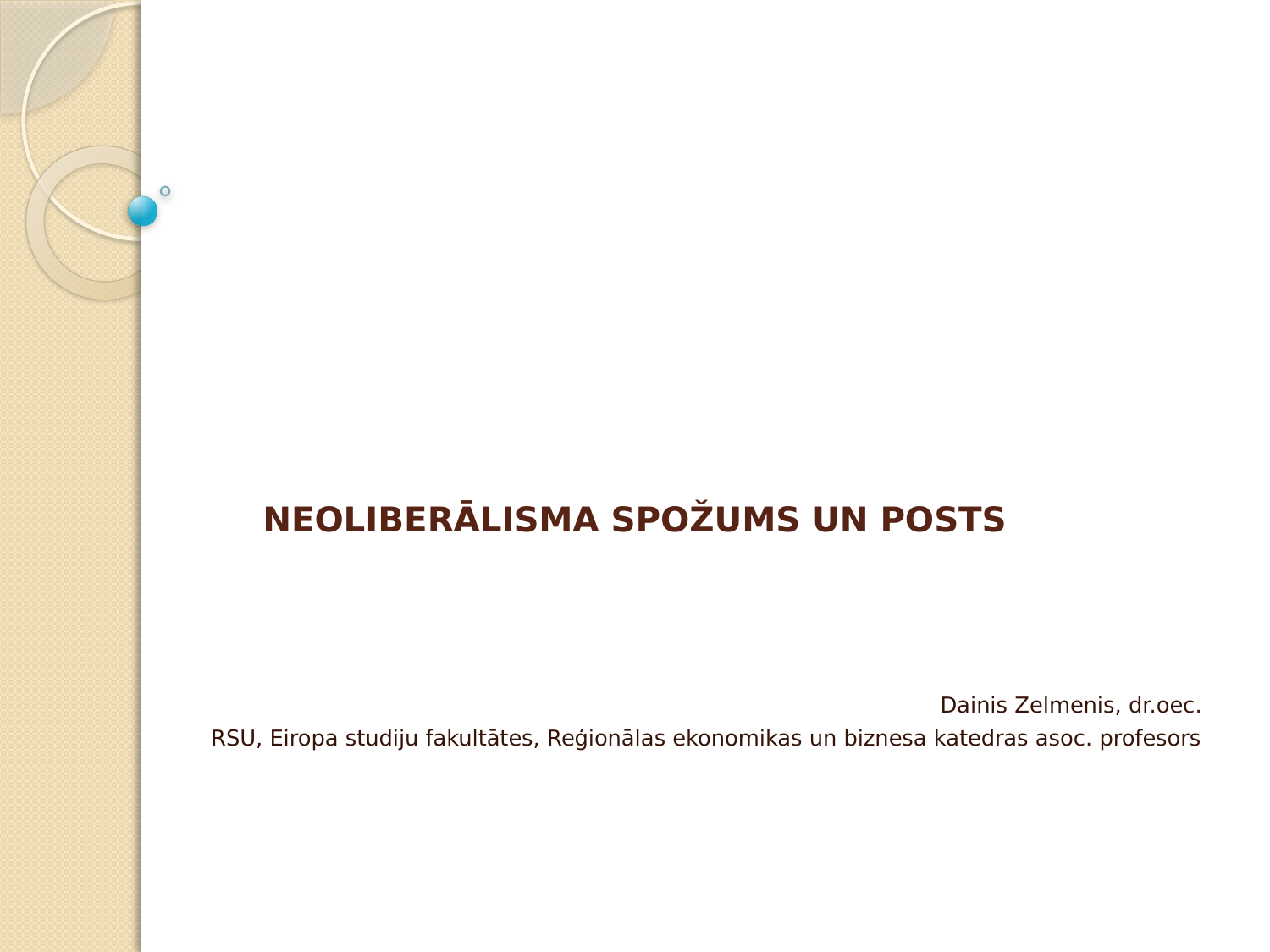

# NEOLIBERĀLISMA SPOŽUMS UN POSTS

Dainis Zelmenis, dr.oec.
RSU, Eiropa studiju fakultātes, Reģionālas ekonomikas un biznesa katedras asoc. profesors